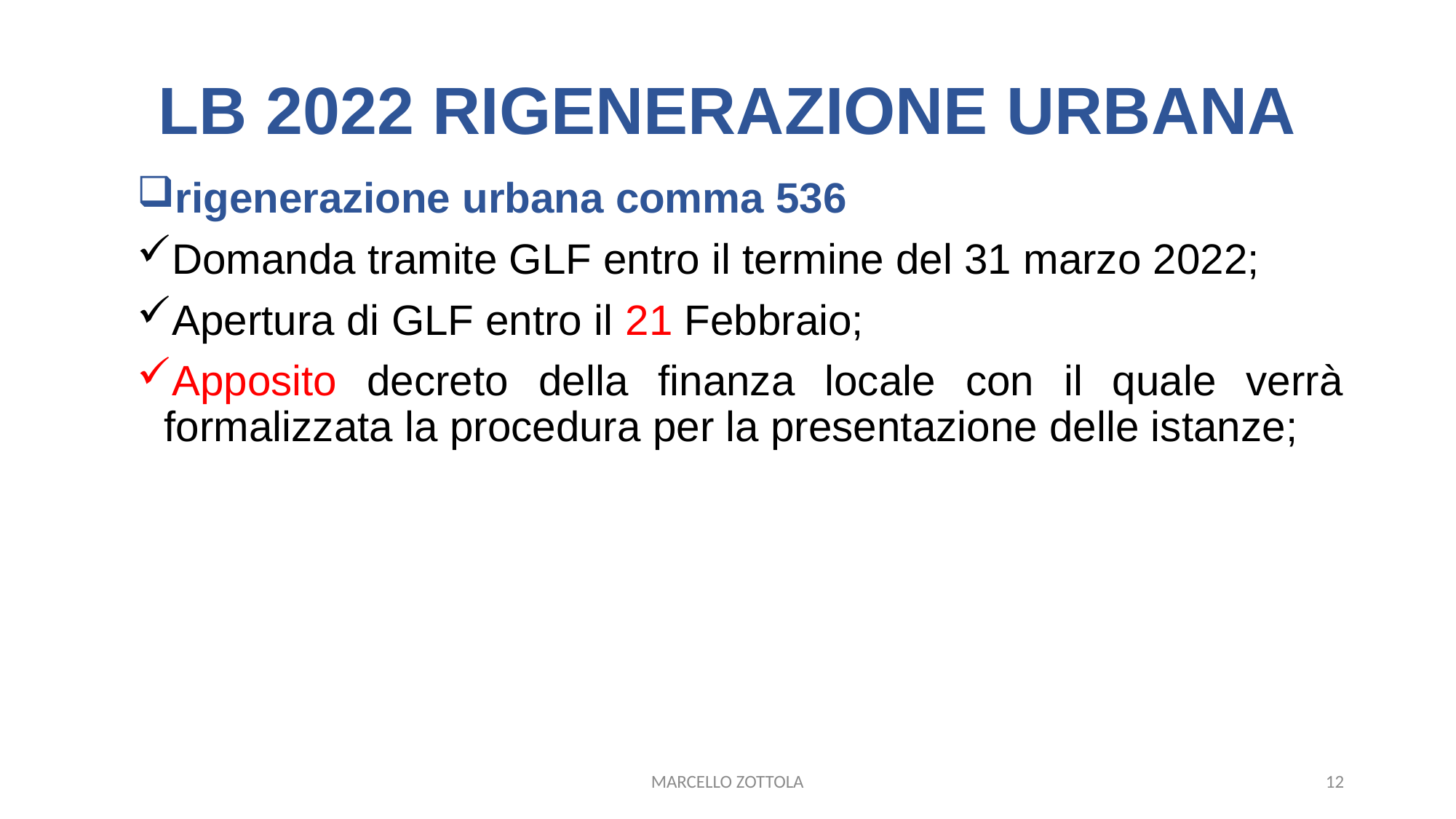

# LB 2022 RIGENERAZIONE URBANA
rigenerazione urbana comma 536
Domanda tramite GLF entro il termine del 31 marzo 2022;
Apertura di GLF entro il 21 Febbraio;
Apposito decreto della finanza locale con il quale verrà formalizzata la procedura per la presentazione delle istanze;

MARCELLO ZOTTOLA
12